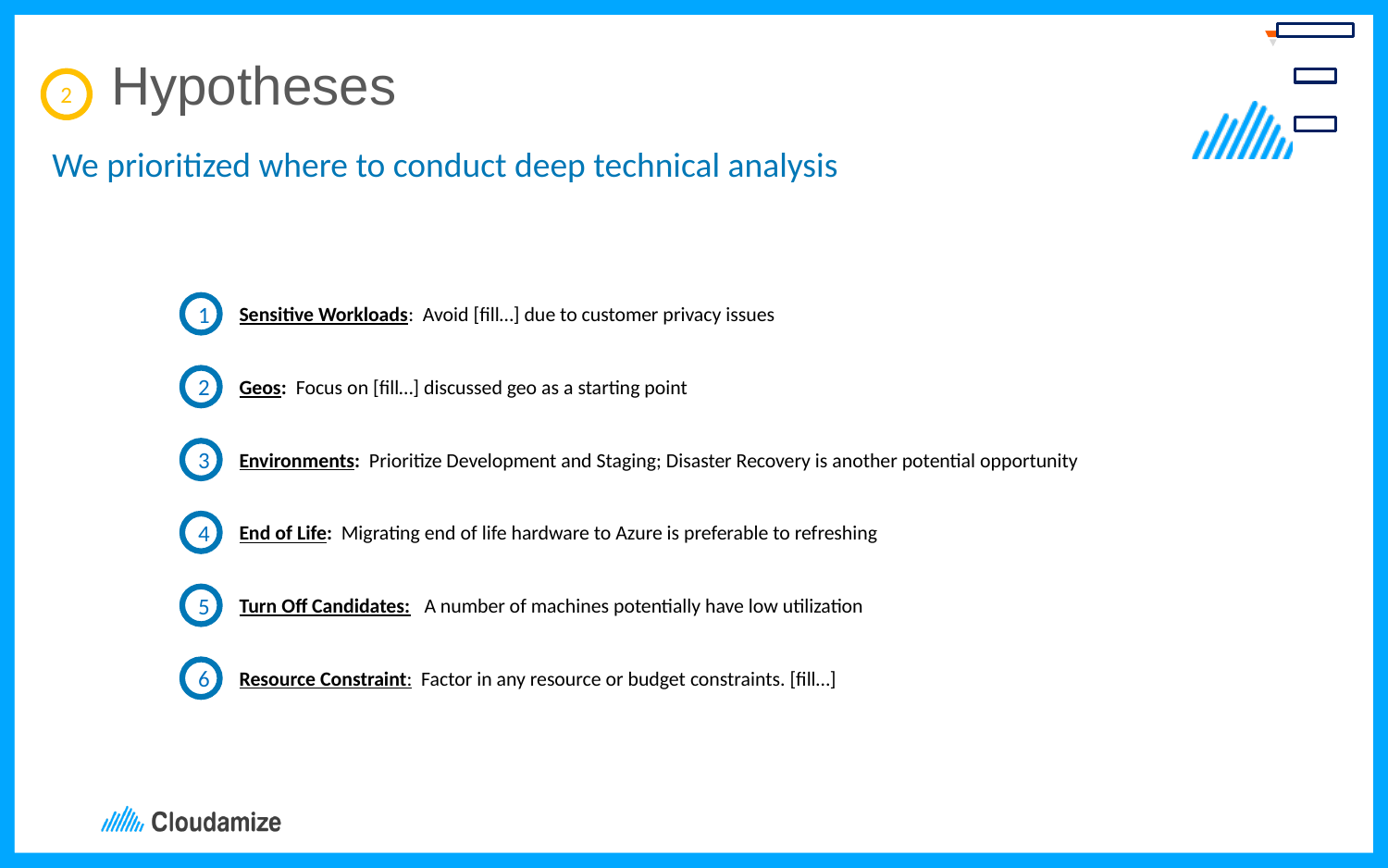

# Hypotheses
2
We prioritized where to conduct deep technical analysis
Sensitive Workloads:  Avoid [fill…] due to customer privacy issues

Geos:  Focus on [fill…] discussed geo as a starting point

Environments:  Prioritize Development and Staging; Disaster Recovery is another potential opportunity

End of Life:  Migrating end of life hardware to Azure is preferable to refreshing

Turn Off Candidates:   A number of machines potentially have low utilization

Resource Constraint:  Factor in any resource or budget constraints. [fill…]
1
2
3
4
5
6